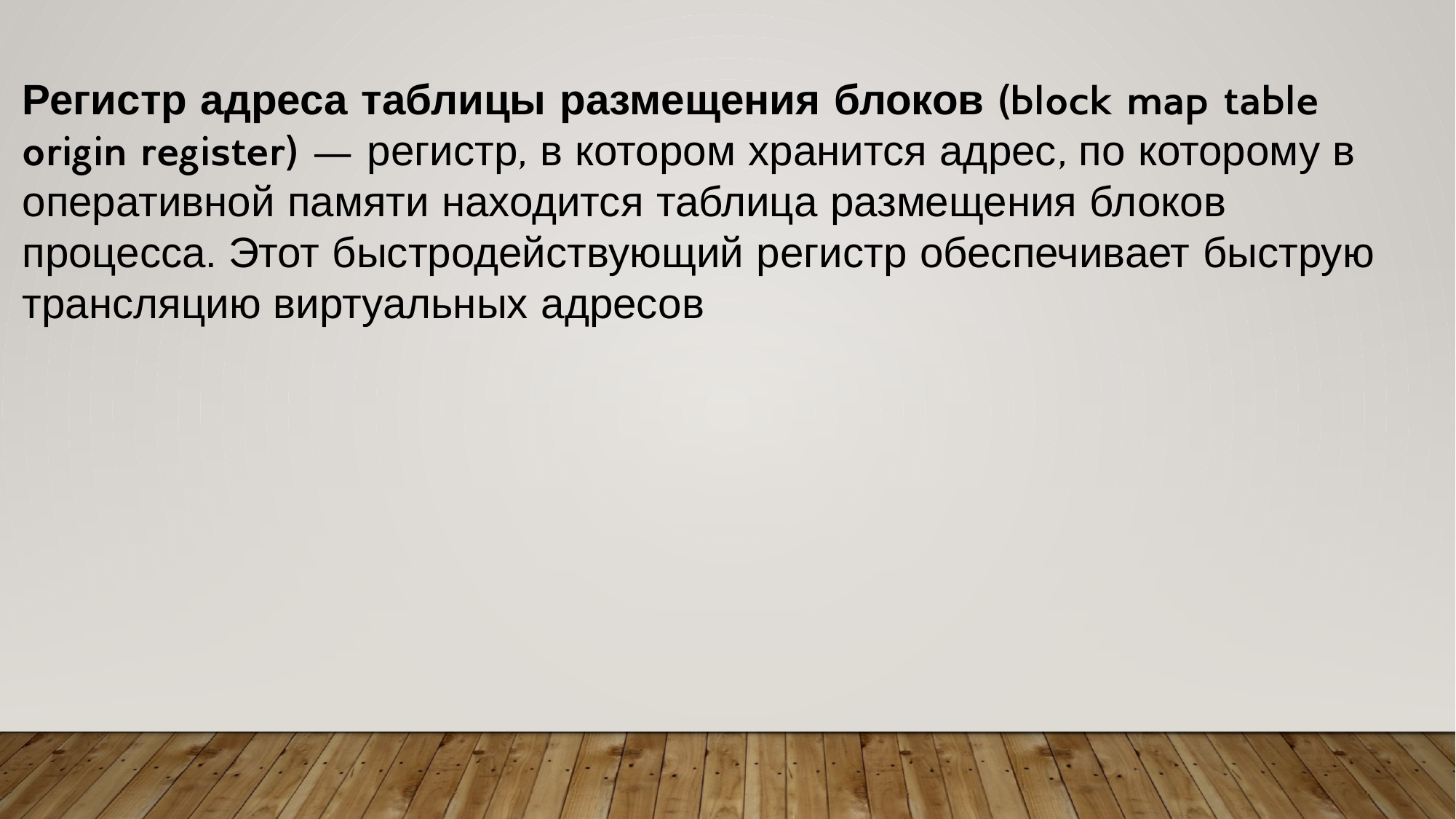

Регистр адреса таблицы размещения блоков (block map table origin register) — регистр, в котором хранится адрес, по которому в оперативной памяти находится таблица размещения блоков процесса. Этот быстродействующий регистр обеспечивает быструю трансляцию виртуальных адресов